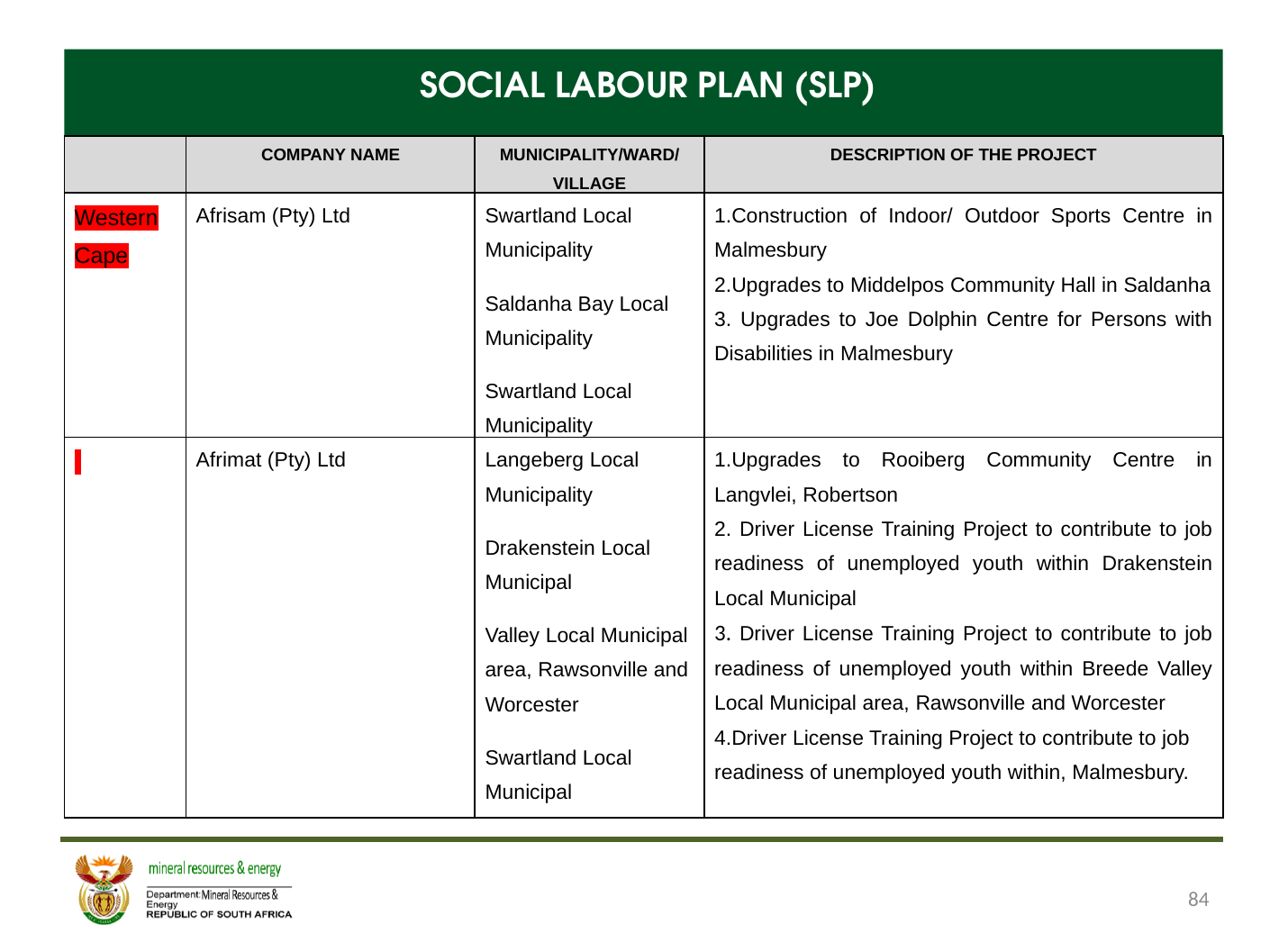

SOCIAL LABOUR PLAN (SLP)
|  | COMPANY NAME | MUNICIPALITY/WARD/VILLAGE | DESCRIPTION OF THE PROJECT |
| --- | --- | --- | --- |
| Western Cape | Afrisam (Pty) Ltd | Swartland Local Municipality Saldanha Bay Local Municipality Swartland Local Municipality | 1.Construction of Indoor/ Outdoor Sports Centre in Malmesbury 2.Upgrades to Middelpos Community Hall in Saldanha 3. Upgrades to Joe Dolphin Centre for Persons with Disabilities in Malmesbury |
|  | Afrimat (Pty) Ltd | Langeberg Local Municipality Drakenstein Local Municipal Valley Local Municipal area, Rawsonville and Worcester Swartland Local Municipal | 1.Upgrades to Rooiberg Community Centre in Langvlei, Robertson 2. Driver License Training Project to contribute to job readiness of unemployed youth within Drakenstein Local Municipal 3. Driver License Training Project to contribute to job readiness of unemployed youth within Breede Valley Local Municipal area, Rawsonville and Worcester 4.Driver License Training Project to contribute to job readiness of unemployed youth within, Malmesbury. |
84